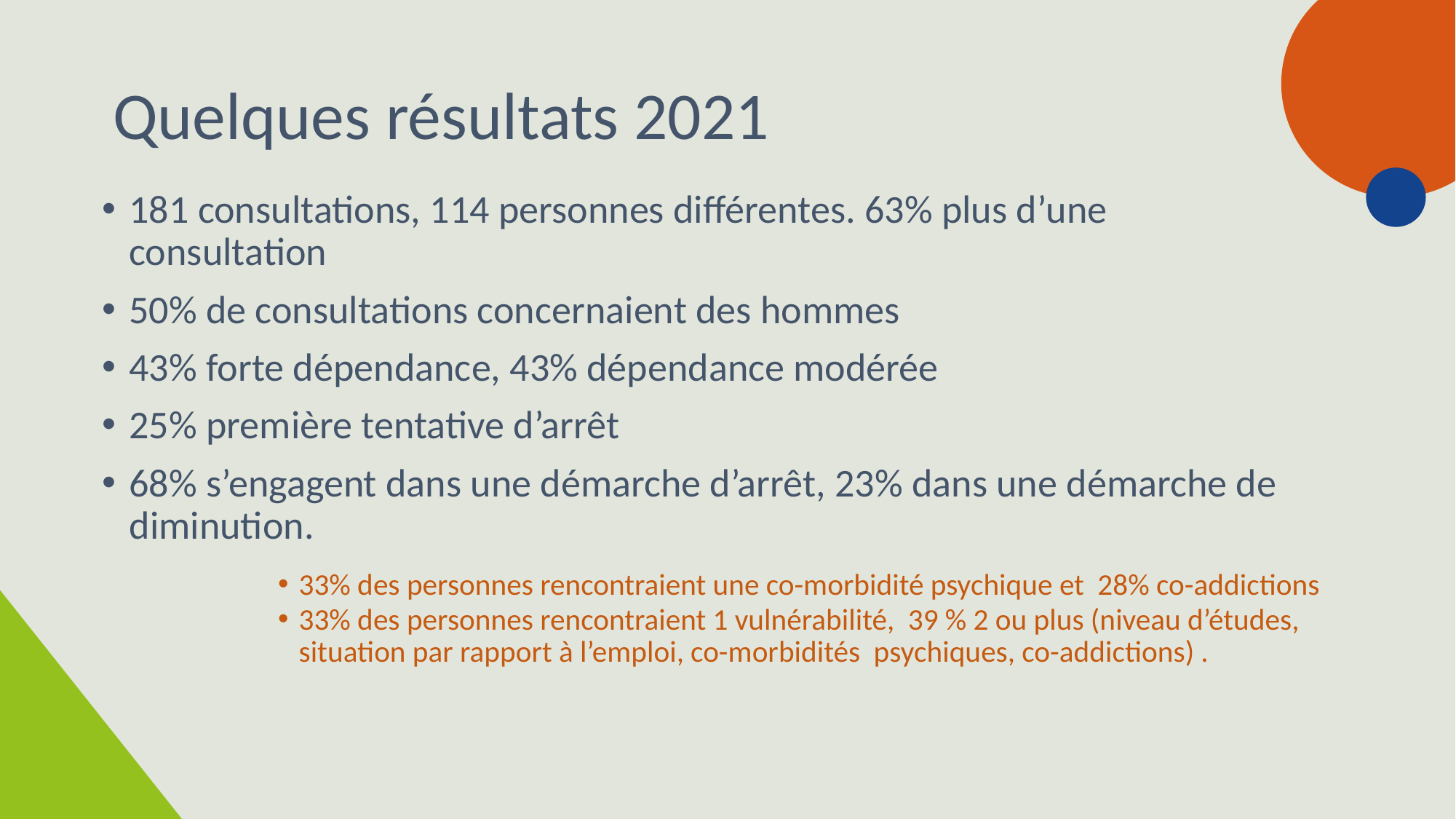

# Quelques résultats 2021

181 consultations, 114 personnes différentes. 63% plus d’une consultation
50% de consultations concernaient des hommes
43% forte dépendance, 43% dépendance modérée
25% première tentative d’arrêt
68% s’engagent dans une démarche d’arrêt, 23% dans une démarche de diminution.
33% des personnes rencontraient une co-morbidité psychique et  28% co-addictions
33% des personnes rencontraient 1 vulnérabilité,  39 % 2 ou plus (niveau d’études, situation par rapport à l’emploi, co-morbidités  psychiques, co-addictions) .